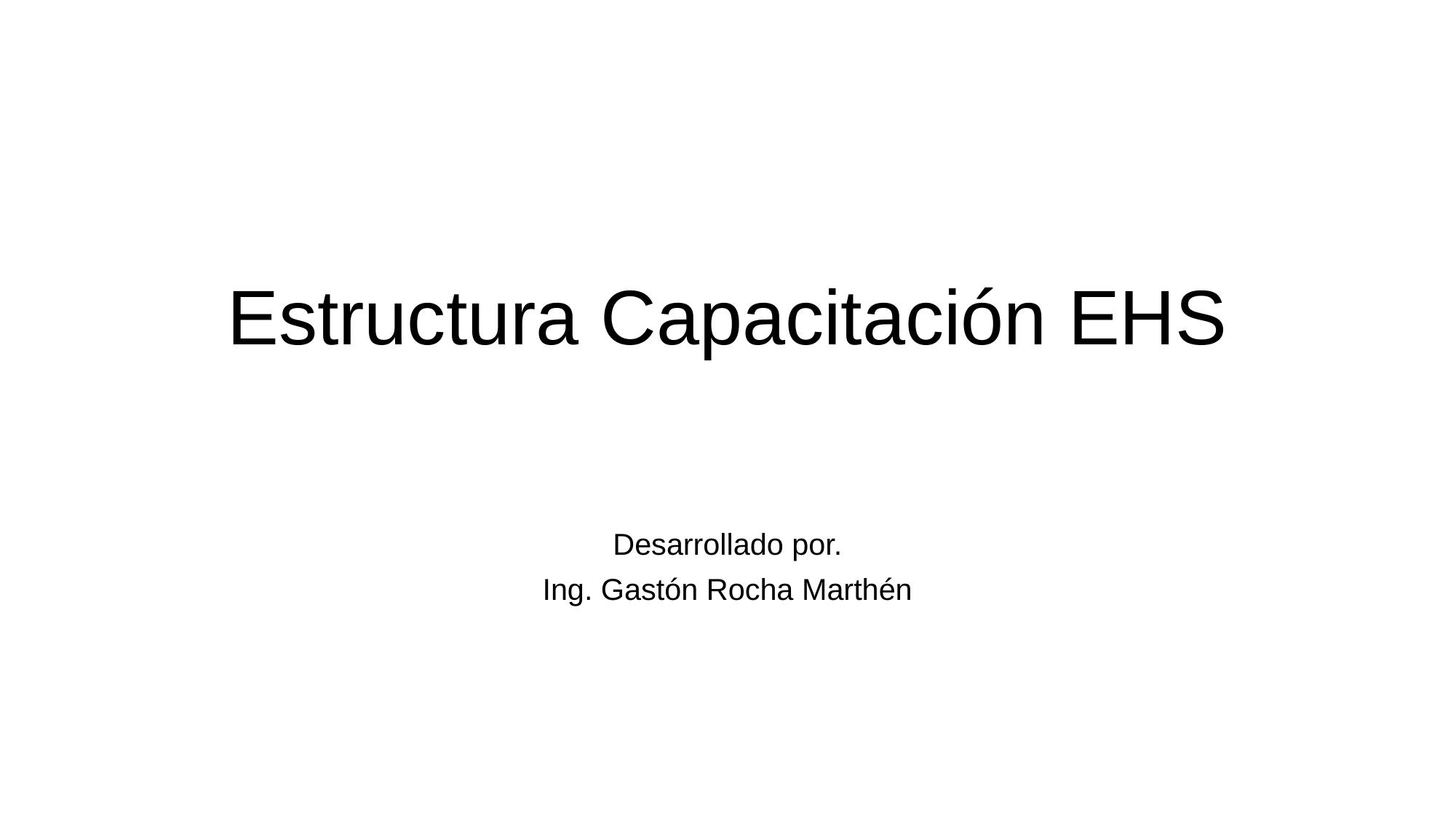

# Estructura Capacitación EHS
Desarrollado por.
Ing. Gastón Rocha Marthén